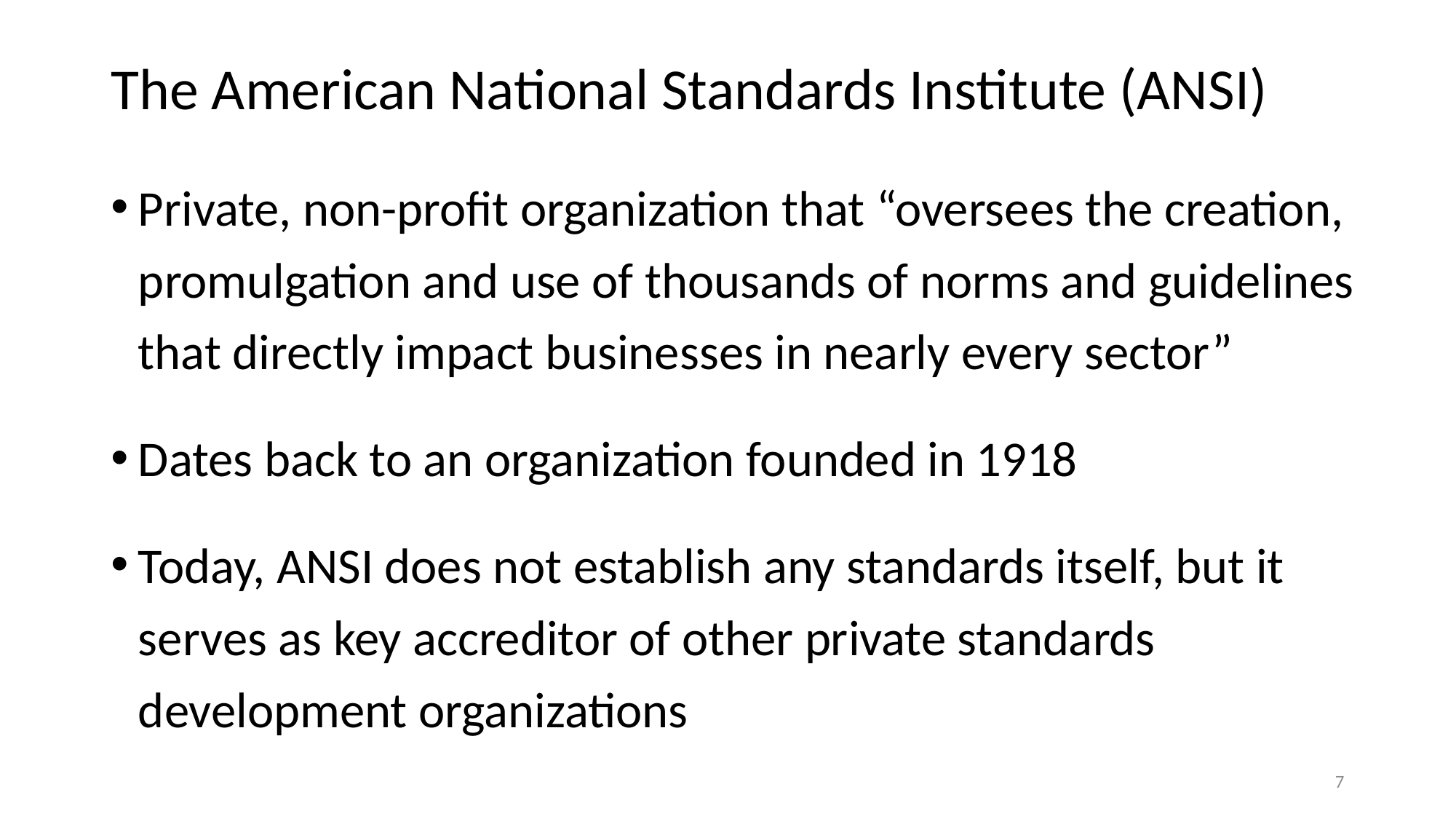

# The American National Standards Institute (ANSI)
Private, non-profit organization that “oversees the creation, promulgation and use of thousands of norms and guidelines that directly impact businesses in nearly every sector”

Dates back to an organization founded in 1918

Today, ANSI does not establish any standards itself, but it serves as key accreditor of other private standards development organizations
7